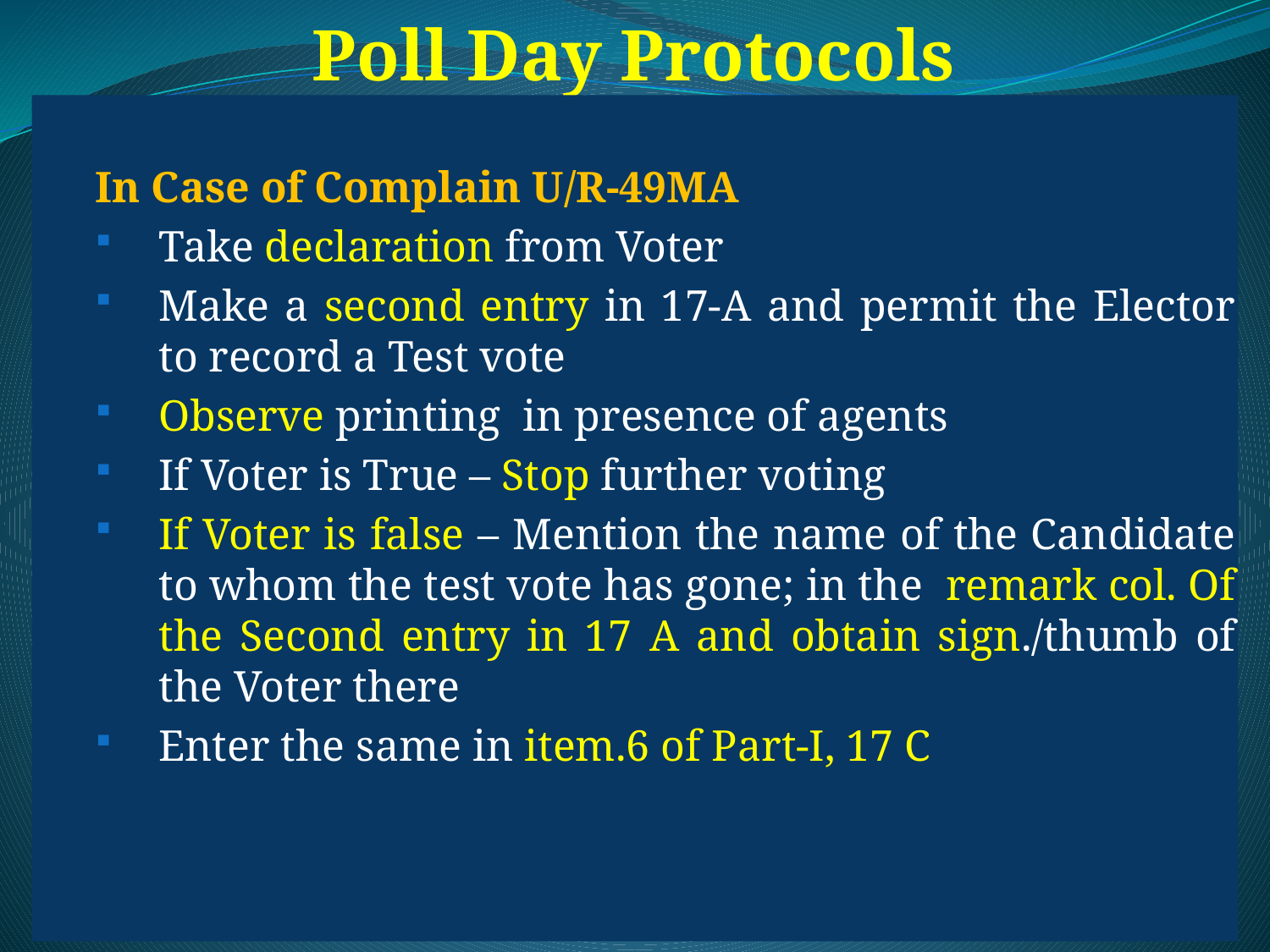

# Poll Day Protocols

In Case of Complain U/R-49MA
Take declaration from Voter
Make a second entry in 17-A and permit the Elector to record a Test vote
Observe printing  in presence of agents
If Voter is True – Stop further voting
If Voter is false – Mention the name of the Candidate to whom the test vote has gone; in the  remark col. Of the Second entry in 17 A and obtain sign./thumb of the Voter there
Enter the same in item.6 of Part-I, 17 C